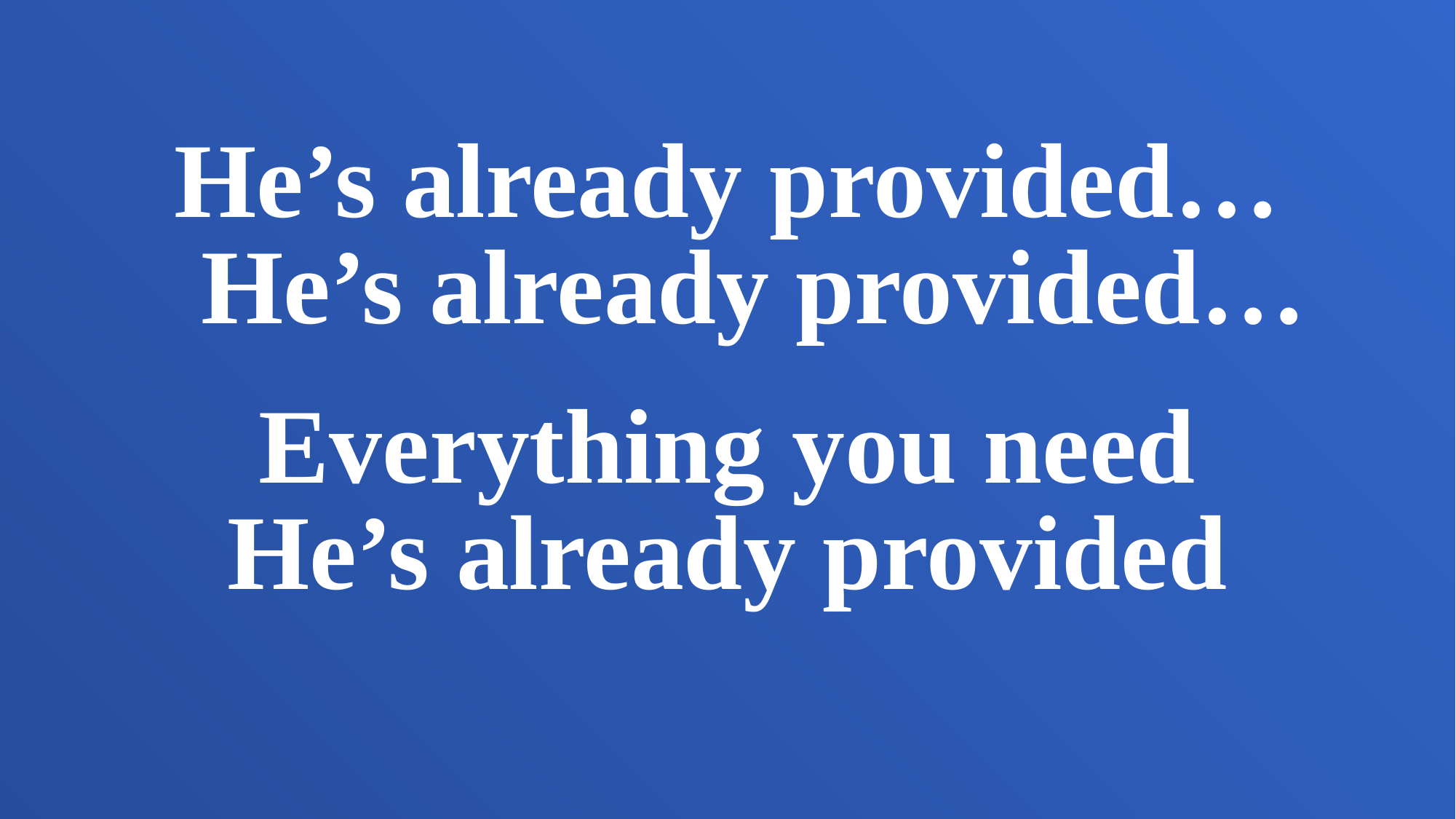

He’s already provided…
  He’s already provided…
Everything you need
He’s already provided